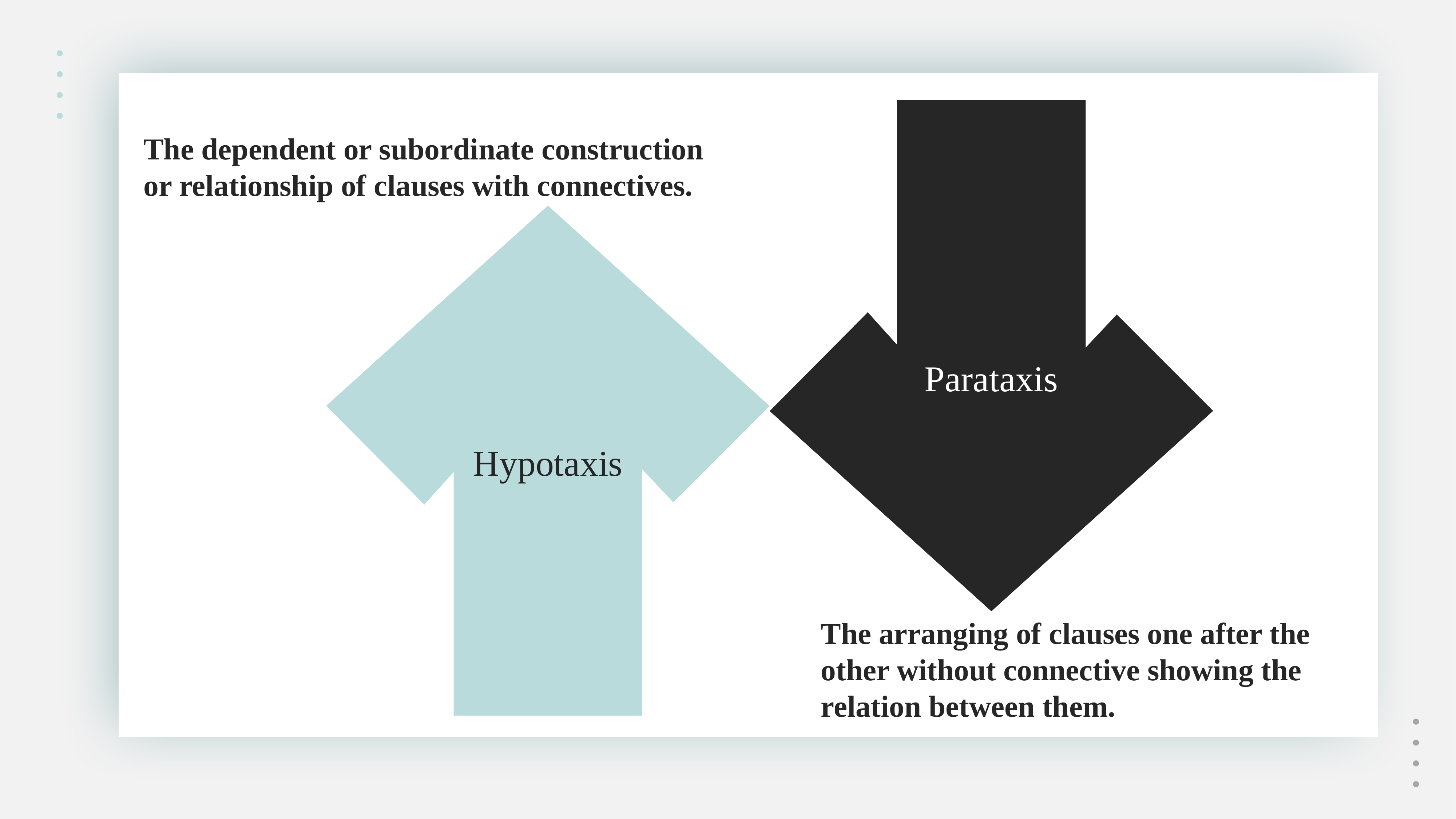

Parataxis
The dependent or subordinate construction or relationship of clauses with connectives.

Hypotaxis
The arranging of clauses one after the other without connective showing the relation between them.